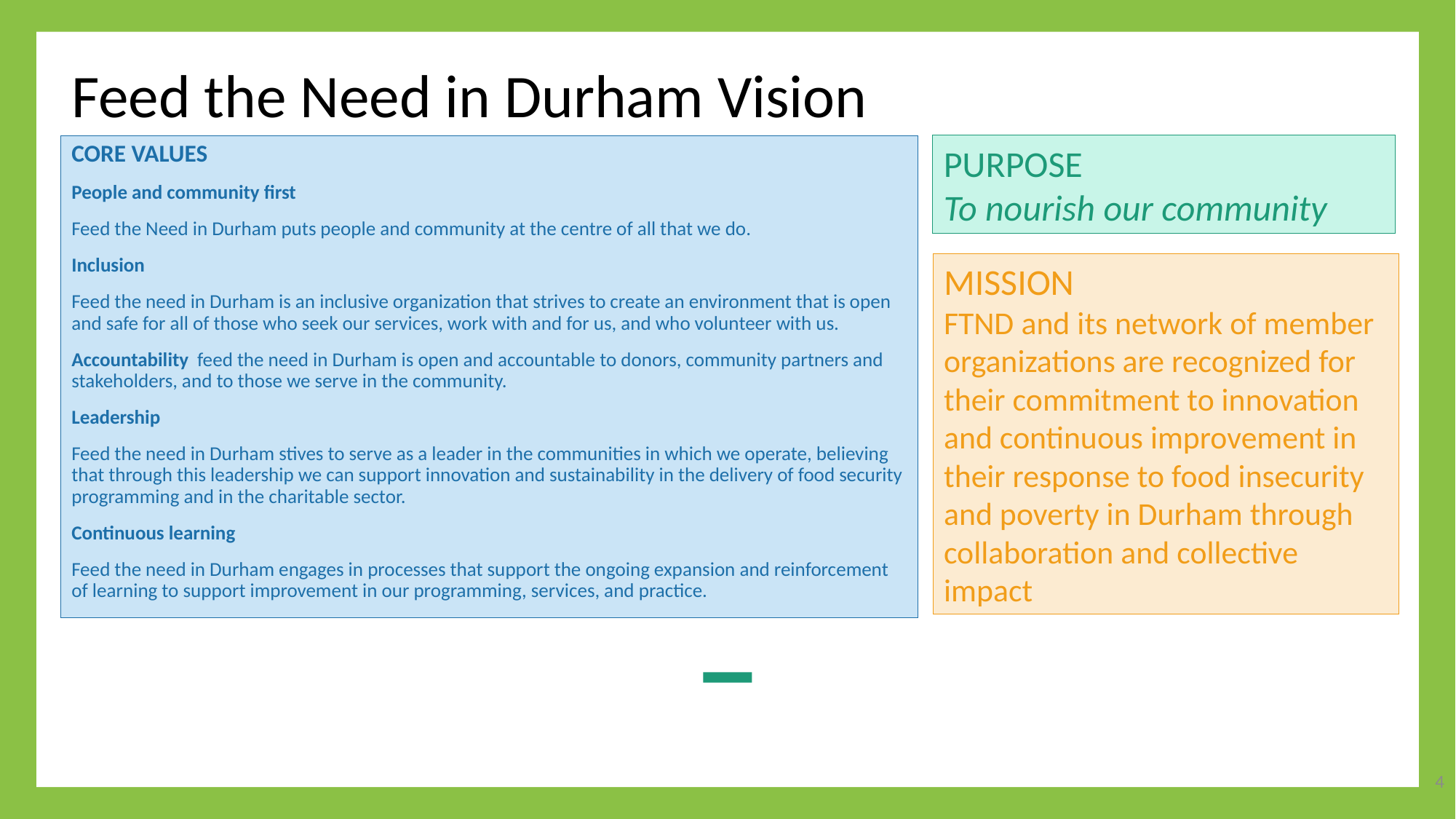

Feed the Need in Durham Vision
PURPOSE
To nourish our community
CORE VALUES
People and community first
Feed the Need in Durham puts people and community at the centre of all that we do.
Inclusion
Feed the need in Durham is an inclusive organization that strives to create an environment that is open and safe for all of those who seek our services, work with and for us, and who volunteer with us.
Accountability  feed the need in Durham is open and accountable to donors, community partners and stakeholders, and to those we serve in the community.
Leadership
Feed the need in Durham stives to serve as a leader in the communities in which we operate, believing that through this leadership we can support innovation and sustainability in the delivery of food security programming and in the charitable sector.
Continuous learning
Feed the need in Durham engages in processes that support the ongoing expansion and reinforcement of learning to support improvement in our programming, services, and practice.
MISSION
FTND and its network of member organizations are recognized for their commitment to innovation and continuous improvement in their response to food insecurity and poverty in Durham through collaboration and collective impact
4